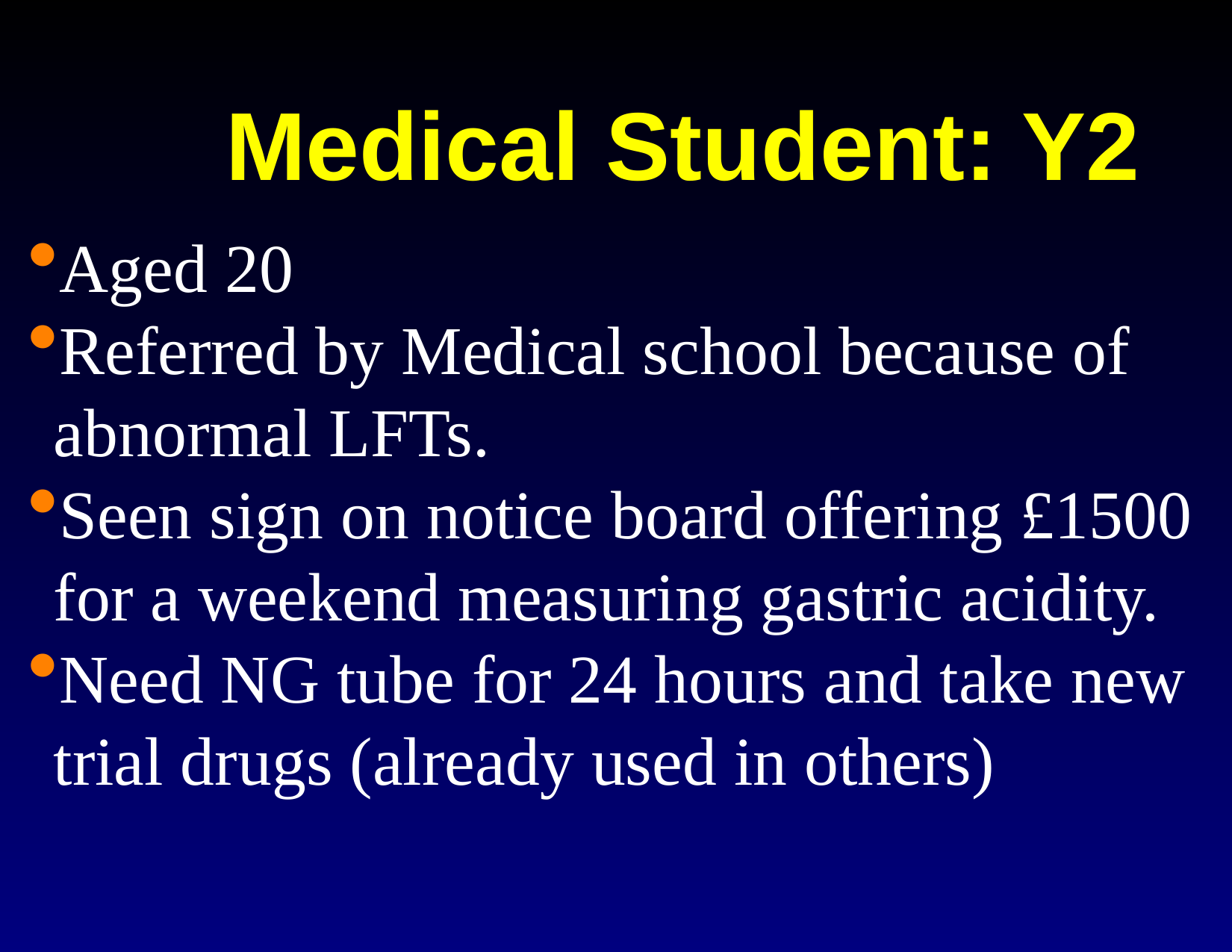

Medical Student: Y2
Aged 20
Referred by Medical school because of abnormal LFTs.
Seen sign on notice board offering £1500 for a weekend measuring gastric acidity.
Need NG tube for 24 hours and take new trial drugs (already used in others)